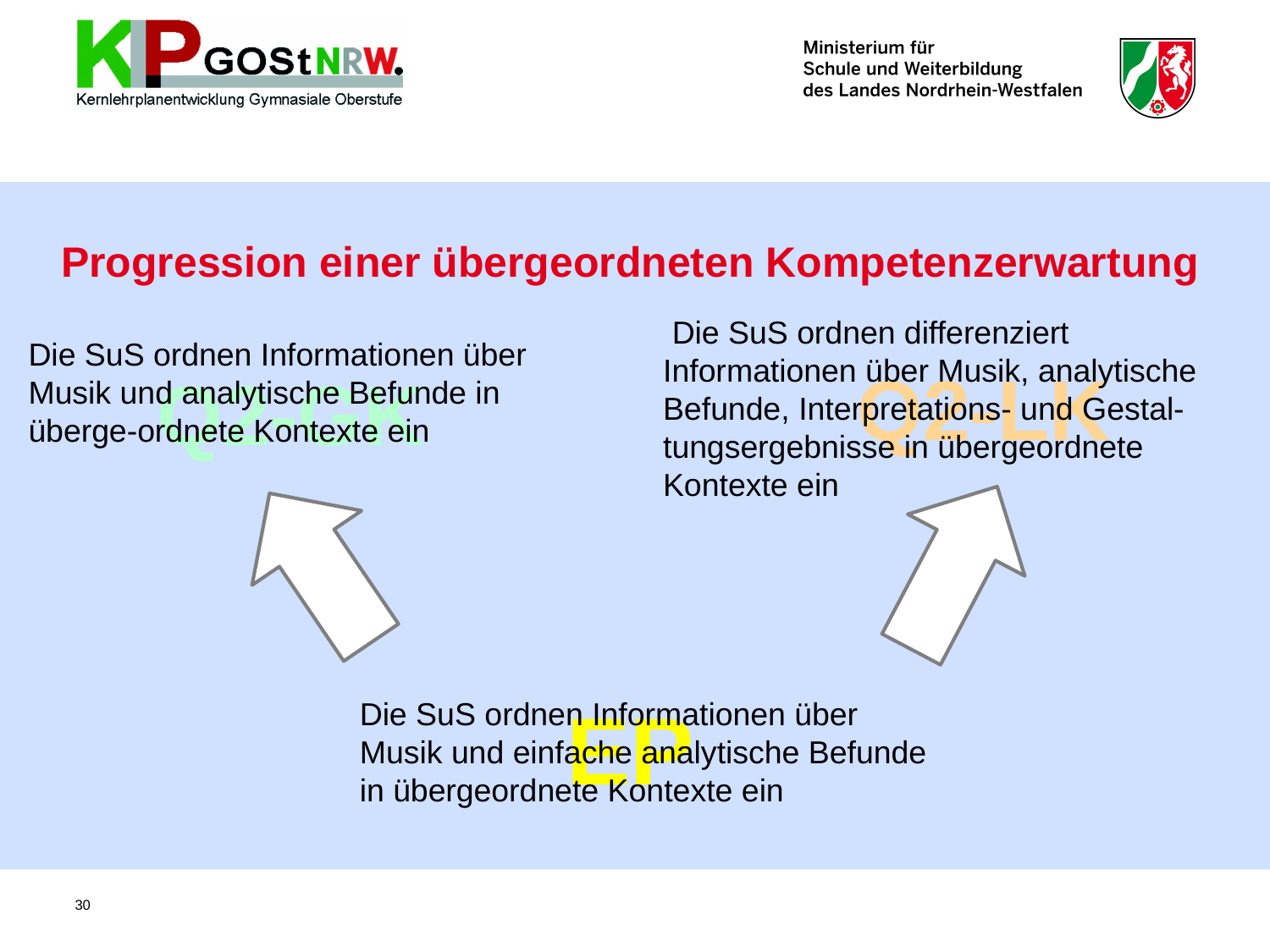

Progression einer übergeordneten Kompetenzerwartung
 Die SuS ordnen differenziert Informationen über Musik, analytische Befunde, Interpretations- und Gestal-tungsergebnisse in übergeordnete Kontexte ein
Die SuS ordnen Informationen über Musik und analytische Befunde in überge-ordnete Kontexte ein
Q2-GK
Q2-LK

EP
Die SuS ordnen Informationen über Musik und einfache analytische Befunde in übergeordnete Kontexte ein
30